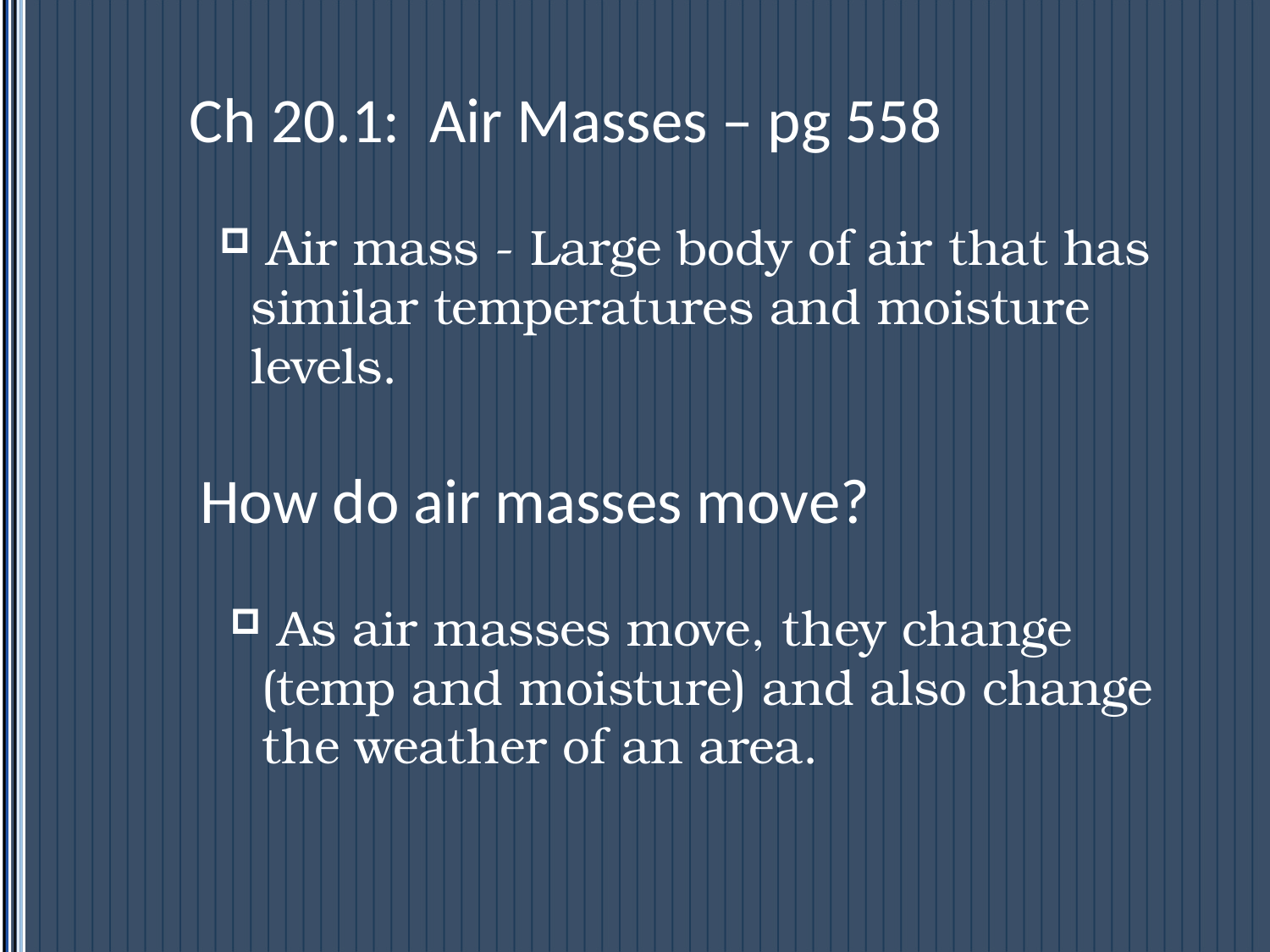

# Ch 20.1:  Air Masses – pg 558
 Air mass - Large body of air that has similar temperatures and moisture levels.

How do air masses move?
 As air masses move, they change (temp and moisture) and also change the weather of an area.